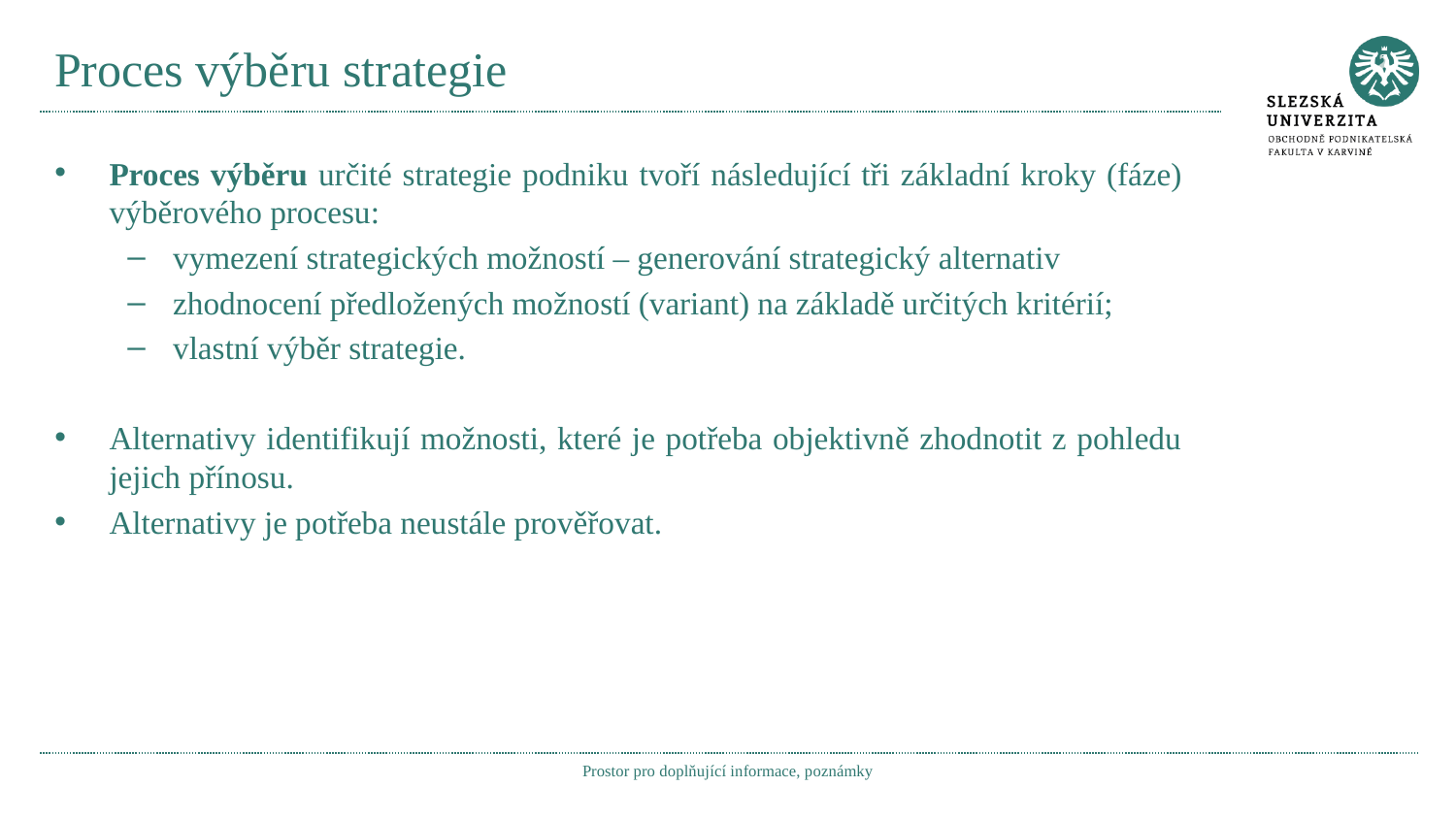

# Proces výběru strategie
Proces výběru určité strategie podniku tvoří následující tři základní kroky (fáze) výběrového procesu:
vymezení strategických možností – generování strategický alternativ
zhodnocení předložených možností (variant) na základě určitých kritérií;
vlastní výběr strategie.

Alternativy identifikují možnosti, které je potřeba objektivně zhodnotit z pohledu jejich přínosu.
Alternativy je potřeba neustále prověřovat.

Prostor pro doplňující informace, poznámky